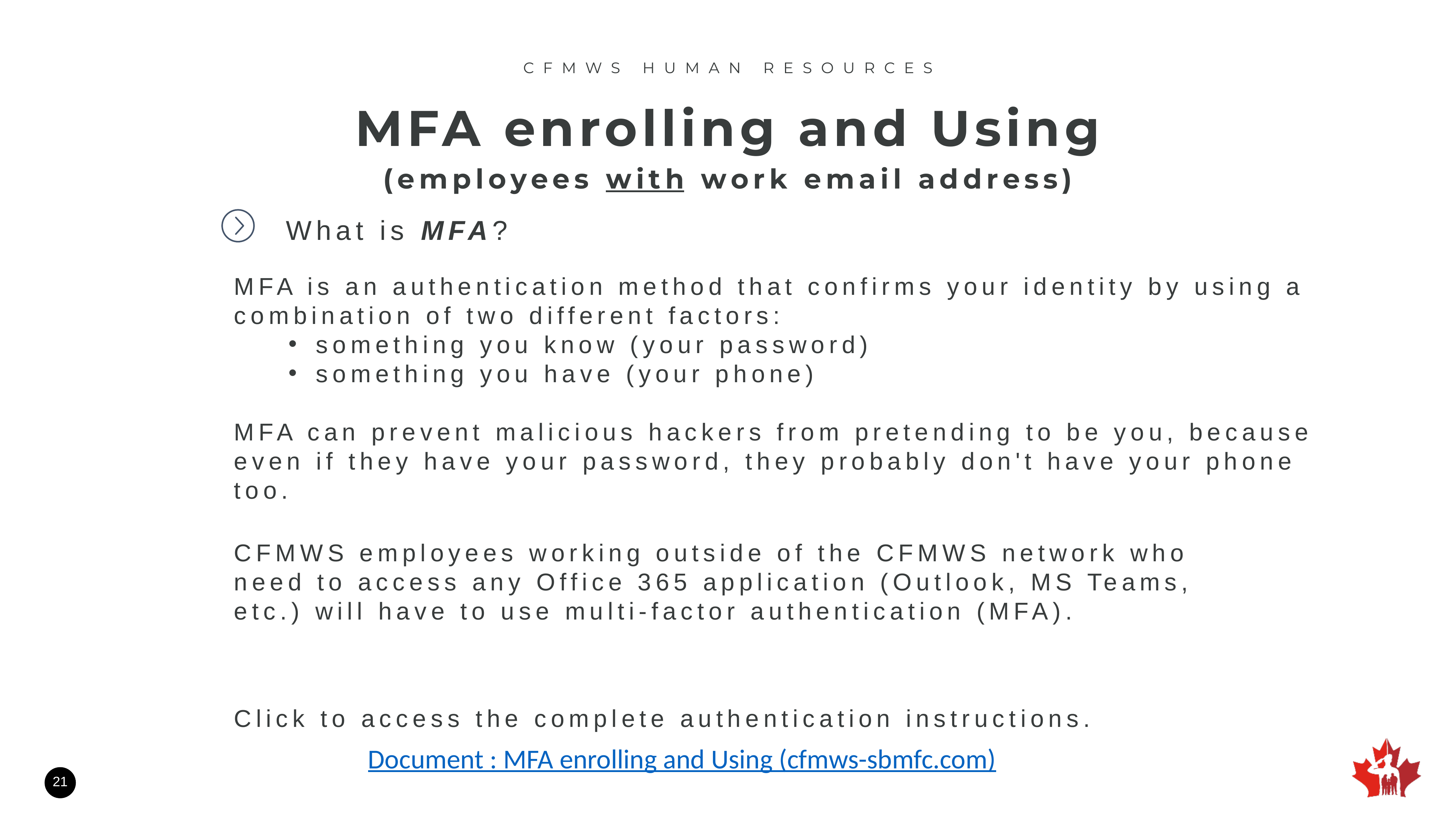

CFMWS HUMAN RESOURCES
MFA enrolling and Using
(employees with work email address)

What is MFA?
MFA is an authentication method that confirms your identity by using a combination of two different factors:
something you know (your password)
something you have (your phone)

MFA can prevent malicious hackers from pretending to be you, because even if they have your password, they probably don't have your phone too.
CFMWS employees working outside of the CFMWS network who need to access any Office 365 application (Outlook, MS Teams, etc.) will have to use multi-factor authentication (MFA).
Click to access the complete authentication instructions.
Document : MFA enrolling and Using (cfmws-sbmfc.com)